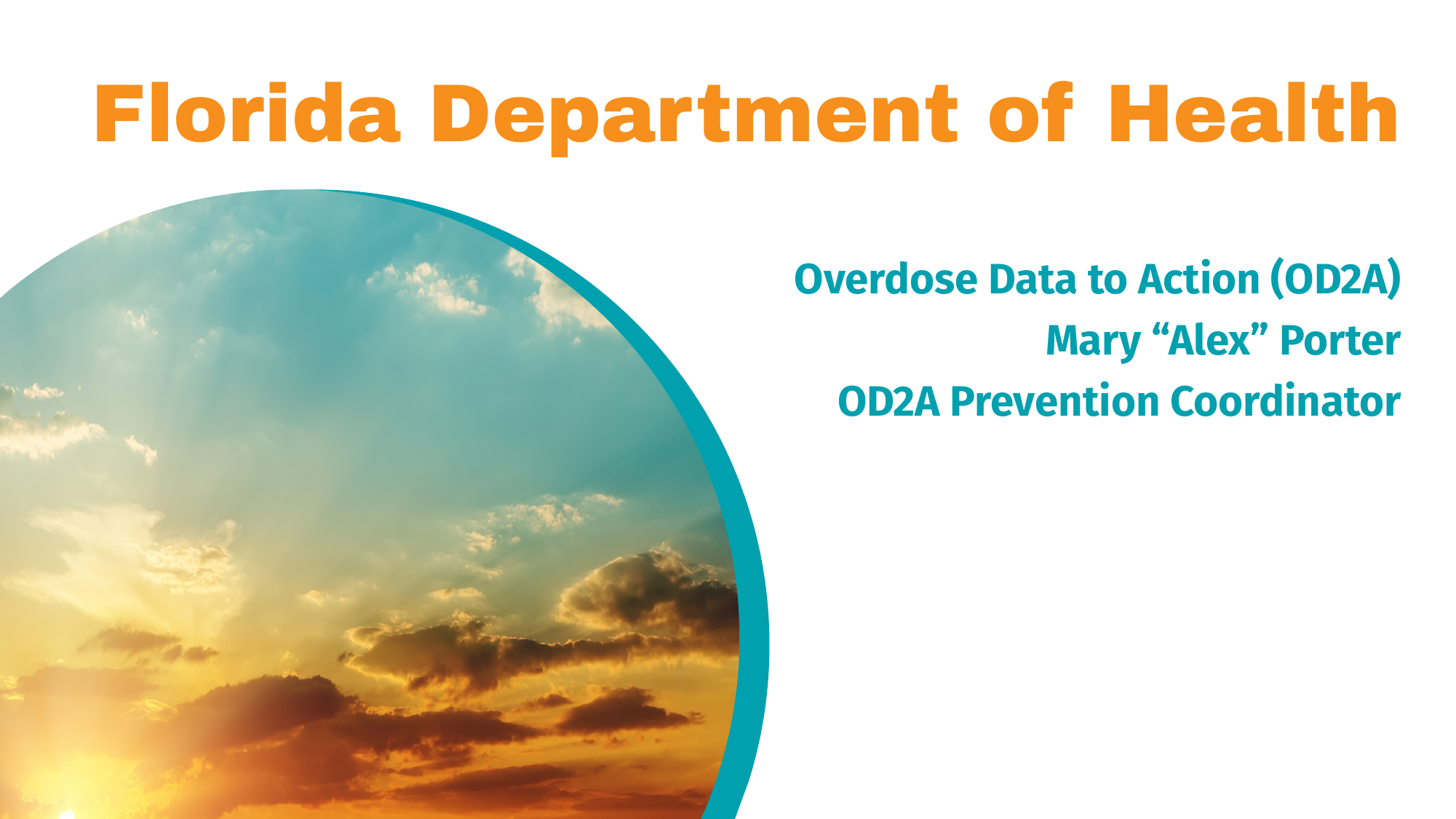

# Florida Department of Health
Overdose Data to Action (OD2A)
Mary “Alex” Porter
OD2A Prevention Coordinator